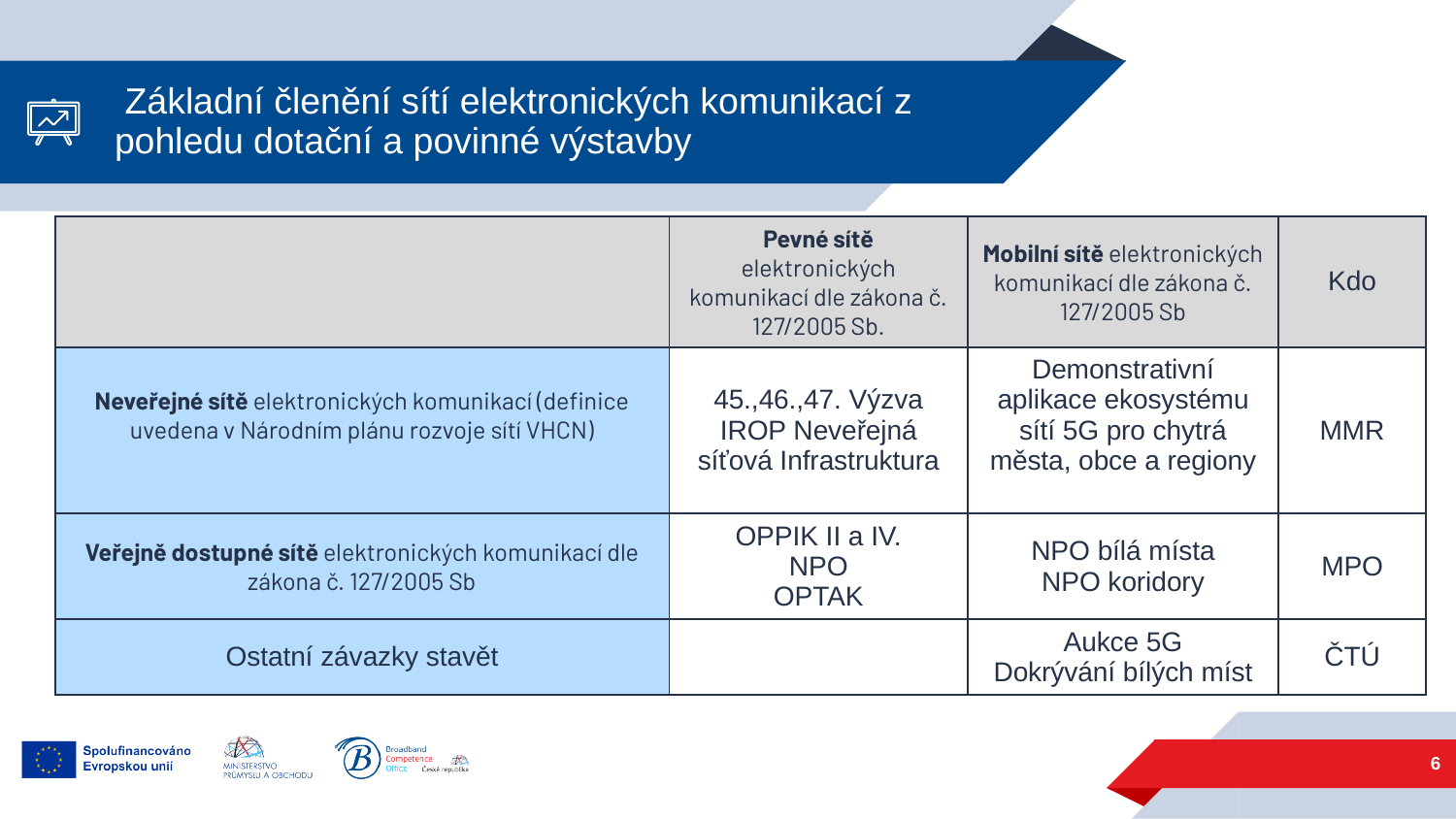

# Základní členění sítí elektronických komunikací z pohledu dotační a povinné výstavby

|  | Pevné sítě elektronických komunikací dle zákona č. 127/2005 Sb. | Mobilní sítě elektronických komunikací dle zákona č. 127/2005 Sb | Kdo |
| --- | --- | --- | --- |
| Neveřejné sítě elektronických komunikací (definice uvedena v Národním plánu rozvoje sítí VHCN) | 45.,46.,47. Výzva IROP Neveřejná síťová Infrastruktura | Demonstrativní aplikace ekosystému sítí 5G pro chytrá města, obce a regiony | MMR |
| Veřejně dostupné sítě elektronických komunikací dle zákona č. 127/2005 Sb | OPPIK II a IV. NPO OPTAK | NPO bílá místa NPO koridory | MPO |
| Ostatní závazky stavět |  | Aukce 5G Dokrývání bílých míst | ČTÚ |
6